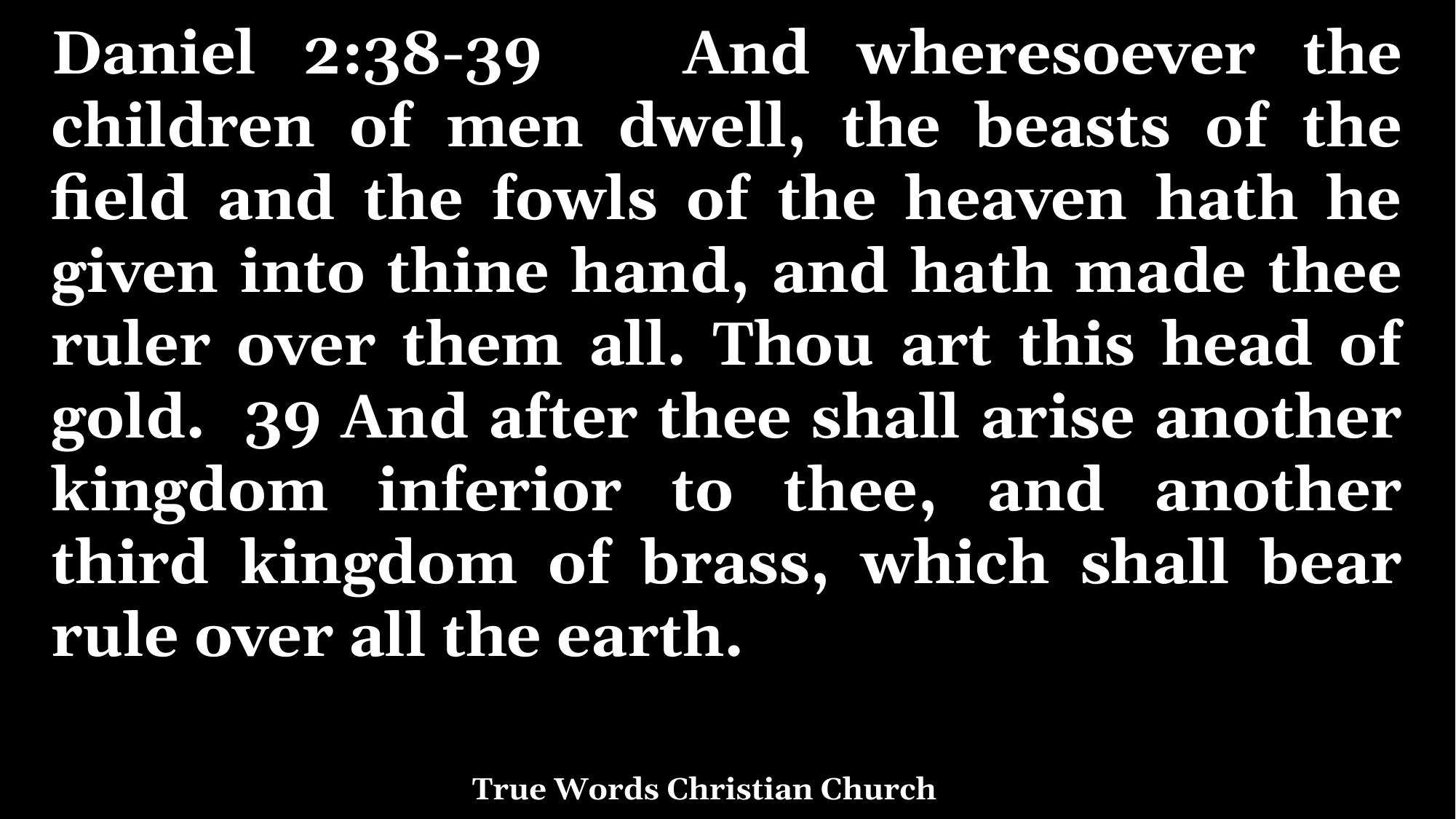

Daniel 2:38-39   And wheresoever the children of men dwell, the beasts of the field and the fowls of the heaven hath he given into thine hand, and hath made thee ruler over them all. Thou art this head of gold.  39 And after thee shall arise another kingdom inferior to thee, and another third kingdom of brass, which shall bear rule over all the earth.
True Words Christian Church